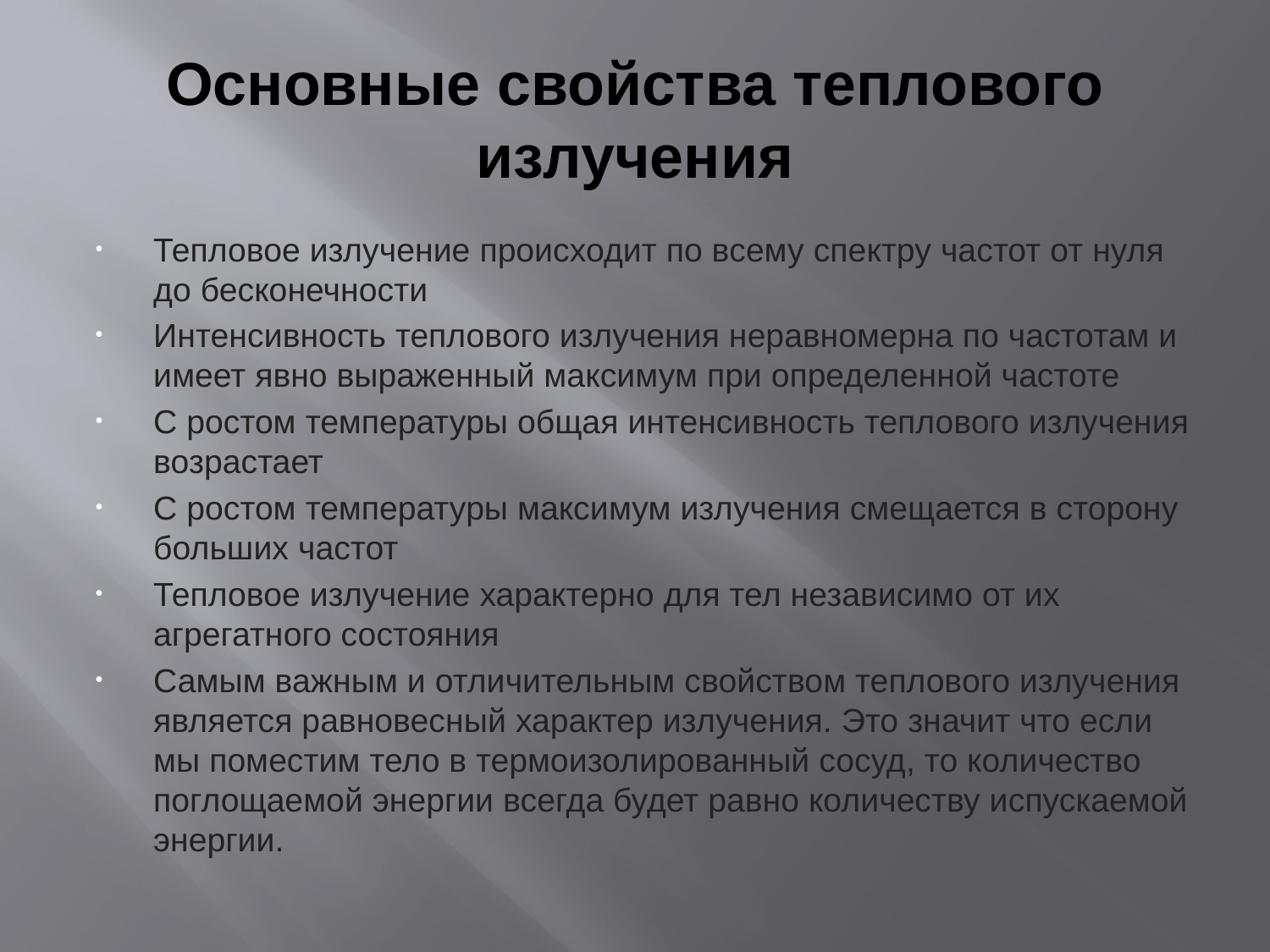

# Основные свойства теплового излучения
Тепловое излучение происходит по всему спектру частот от нуля до бесконечности
Интенсивность теплового излучения неравномерна по частотам и имеет явно выраженный максимум при определенной частоте
C ростом температуры общая интенсивность теплового излучения возрастает
C ростом температуры максимум излучения смещается в сторону больших частот
Тепловое излучение характерно для тел независимо от их агрегатного состояния
Самым важным и отличительным свойством теплового излучения является равновесный характер излучения. Это значит что если мы поместим тело в термоизолированный сосуд, то количество поглощаемой энергии всегда будет равно количеству испускаемой энергии.